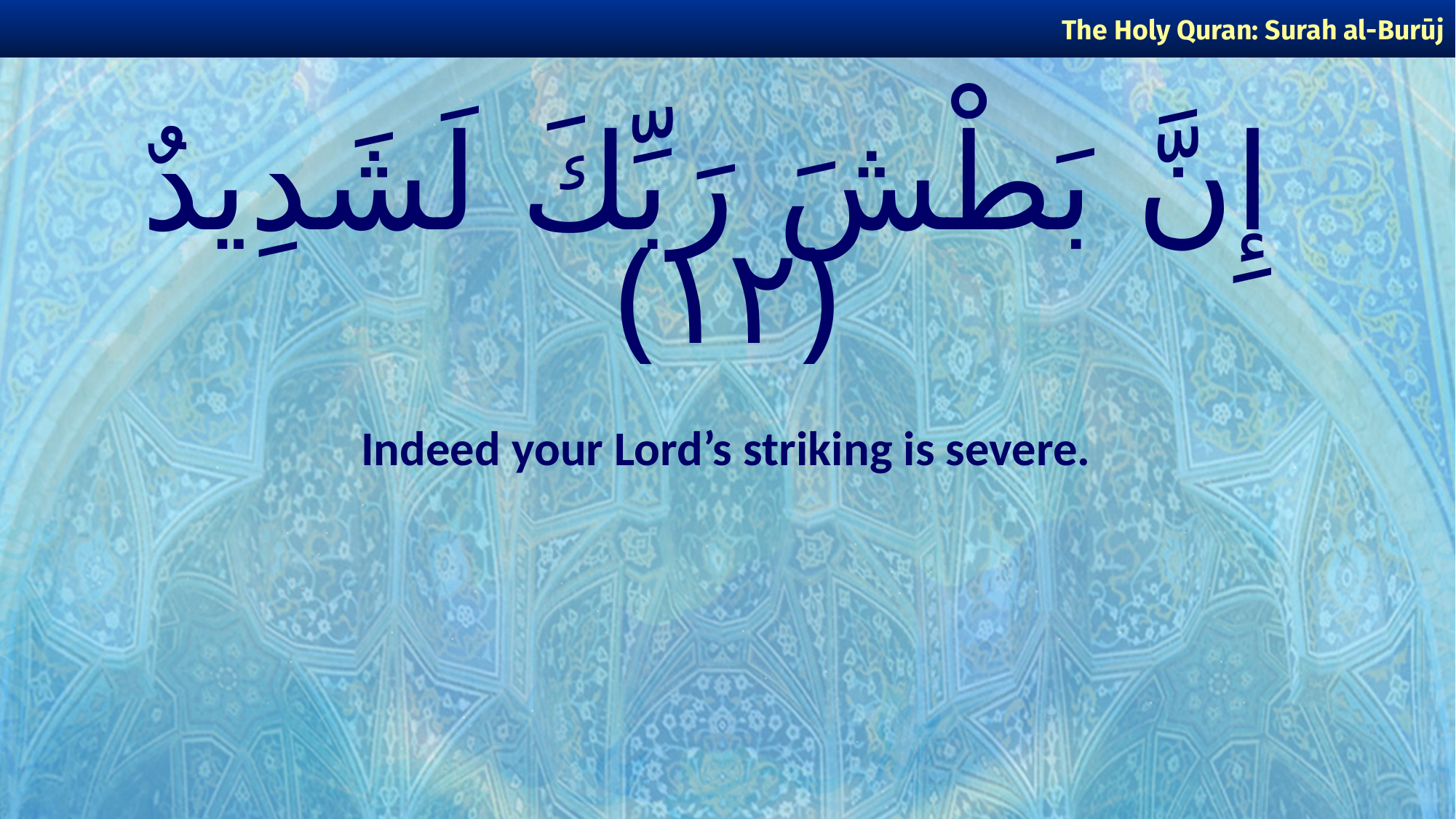

The Holy Quran: Surah al-Burūj
# إِنَّ بَطْشَ رَبِّكَ لَشَدِيدٌ ﴿١٢﴾
Indeed your Lord’s striking is severe.